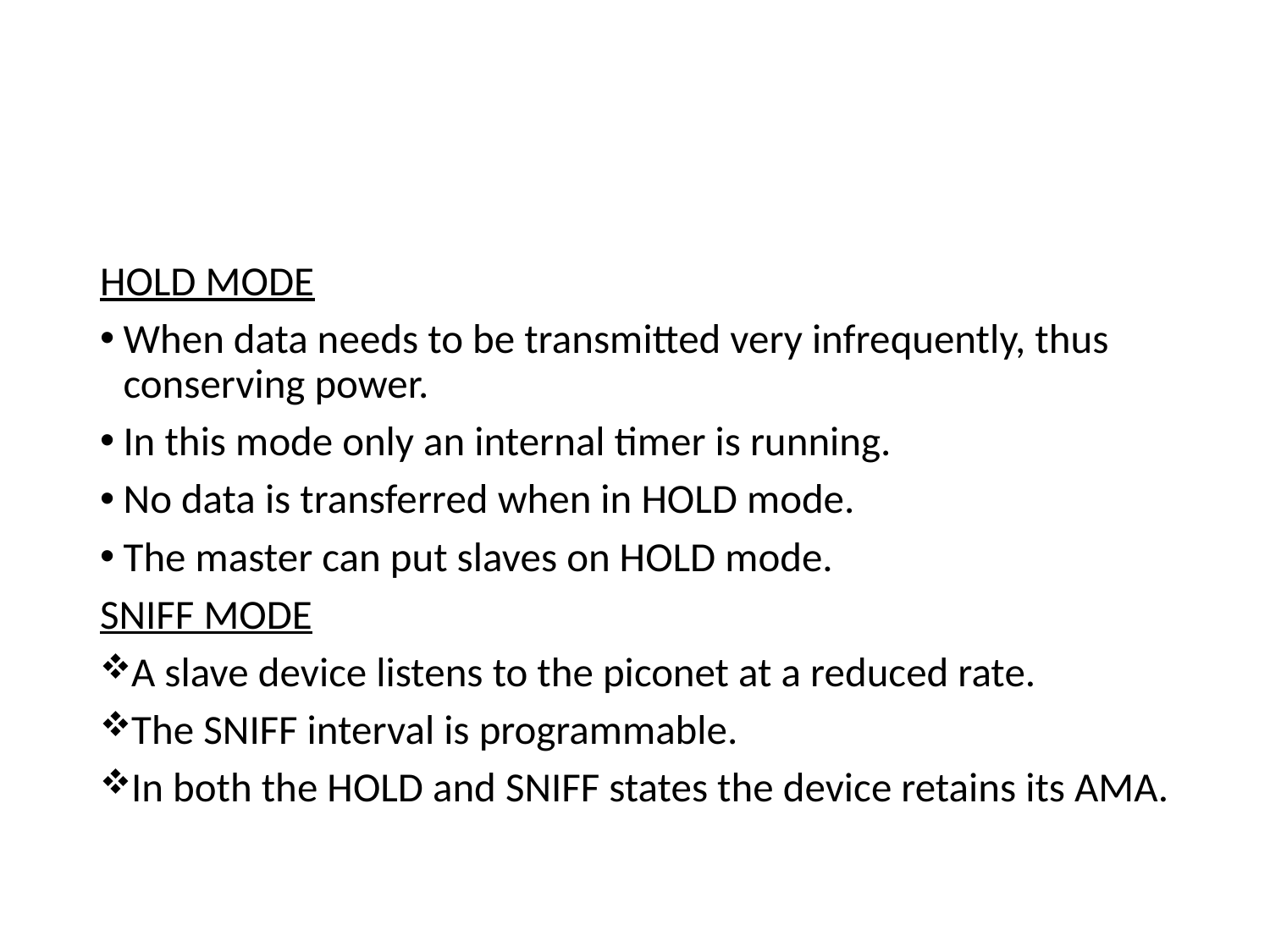

#
HOLD MODE
When data needs to be transmitted very infrequently, thus conserving power.
In this mode only an internal timer is running.
No data is transferred when in HOLD mode.
The master can put slaves on HOLD mode.
SNIFF MODE
A slave device listens to the piconet at a reduced rate.
The SNIFF interval is programmable.
In both the HOLD and SNIFF states the device retains its AMA.